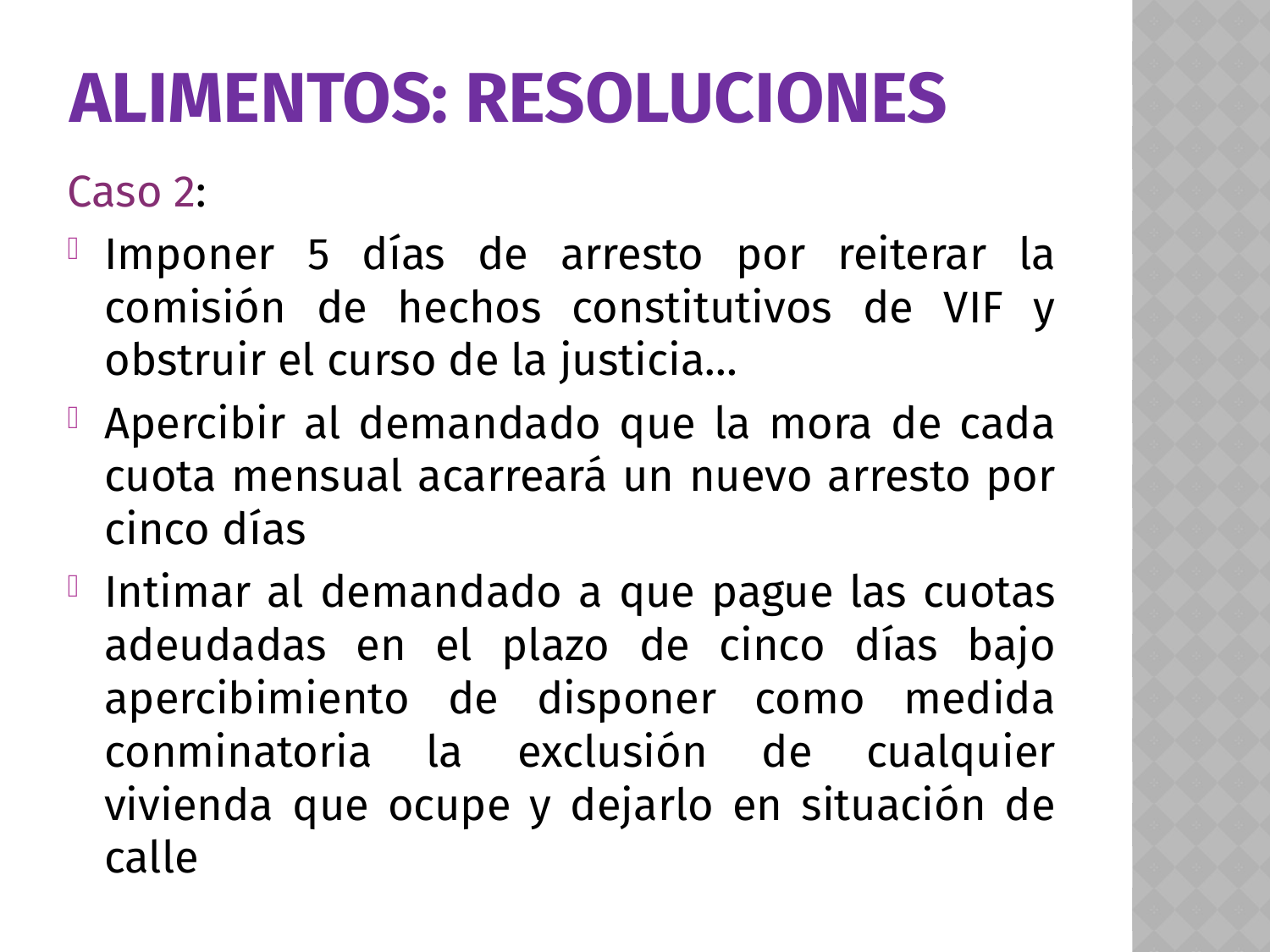

# Alimentos: RESOLUCIONES
Caso 2:
Imponer 5 días de arresto por reiterar la comisión de hechos constitutivos de VIF y obstruir el curso de la justicia…
Apercibir al demandado que la mora de cada cuota mensual acarreará un nuevo arresto por cinco días
Intimar al demandado a que pague las cuotas adeudadas en el plazo de cinco días bajo apercibimiento de disponer como medida conminatoria la exclusión de cualquier vivienda que ocupe y dejarlo en situación de calle